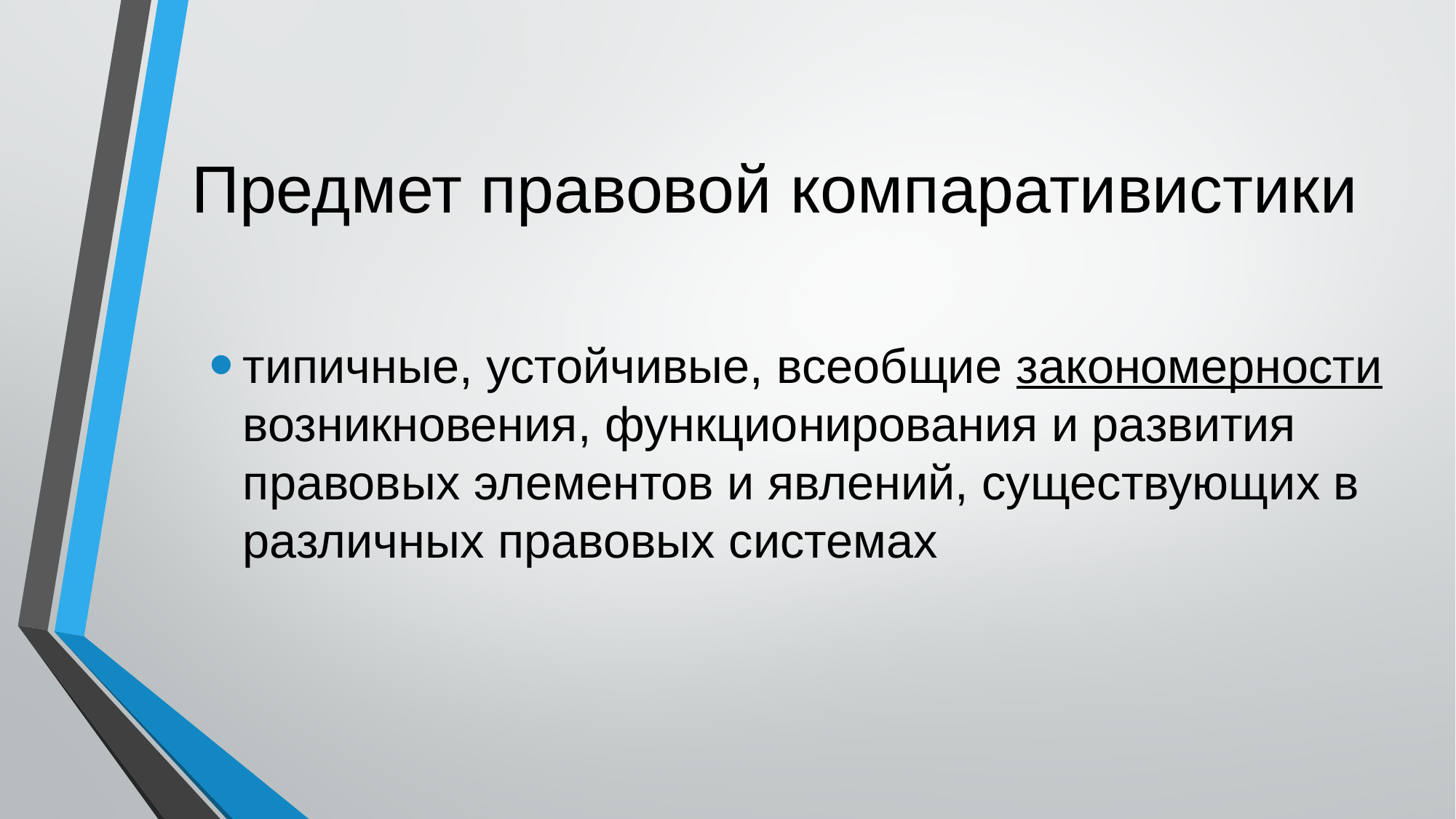

# Предмет правовой компаративистики
типичные, устойчивые, всеобщие закономерности возникновения, функционирования и развития правовых элементов и явлений, существующих в различных правовых системах